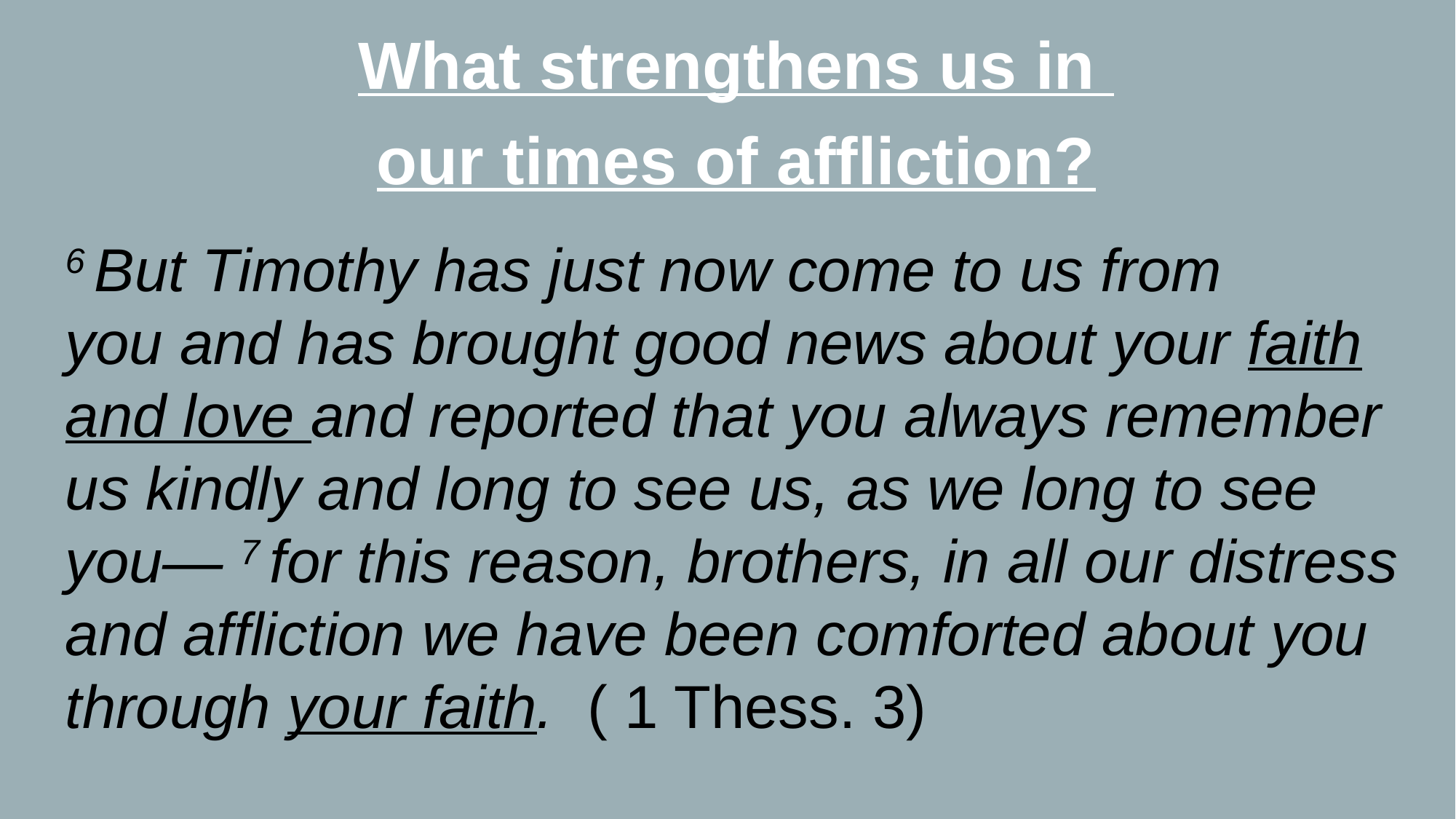

What strengthens us in
our times of affliction?
6 But Timothy has just now come to us from you and has brought good news about your faith and love and reported that you always remember us kindly and long to see us, as we long to see you— 7 for this reason, brothers, in all our distress and affliction we have been comforted about you through your faith.  ( 1 Thess. 3)